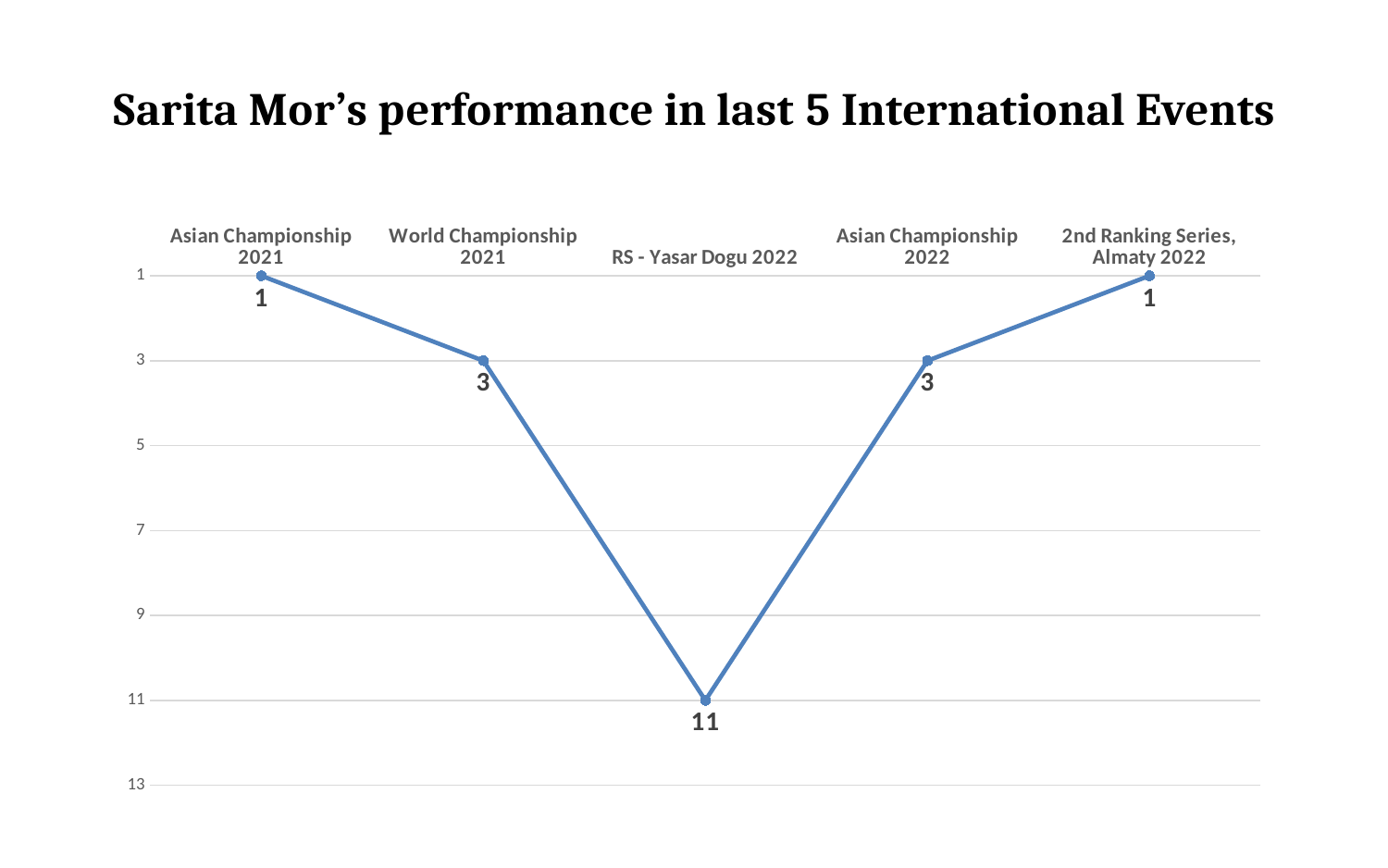

# Sarita Mor’s performance in last 5 International Events

### Chart

| Category |  |
|---|---|
| Asian Championship 2021 | 1.0 |
| World Championship 2021 | 3.0 |
| RS - Yasar Dogu 2022 | 11.0 |
| Asian Championship 2022 | 3.0 |
| 2nd Ranking Series, Almaty 2022 | 1.0 |